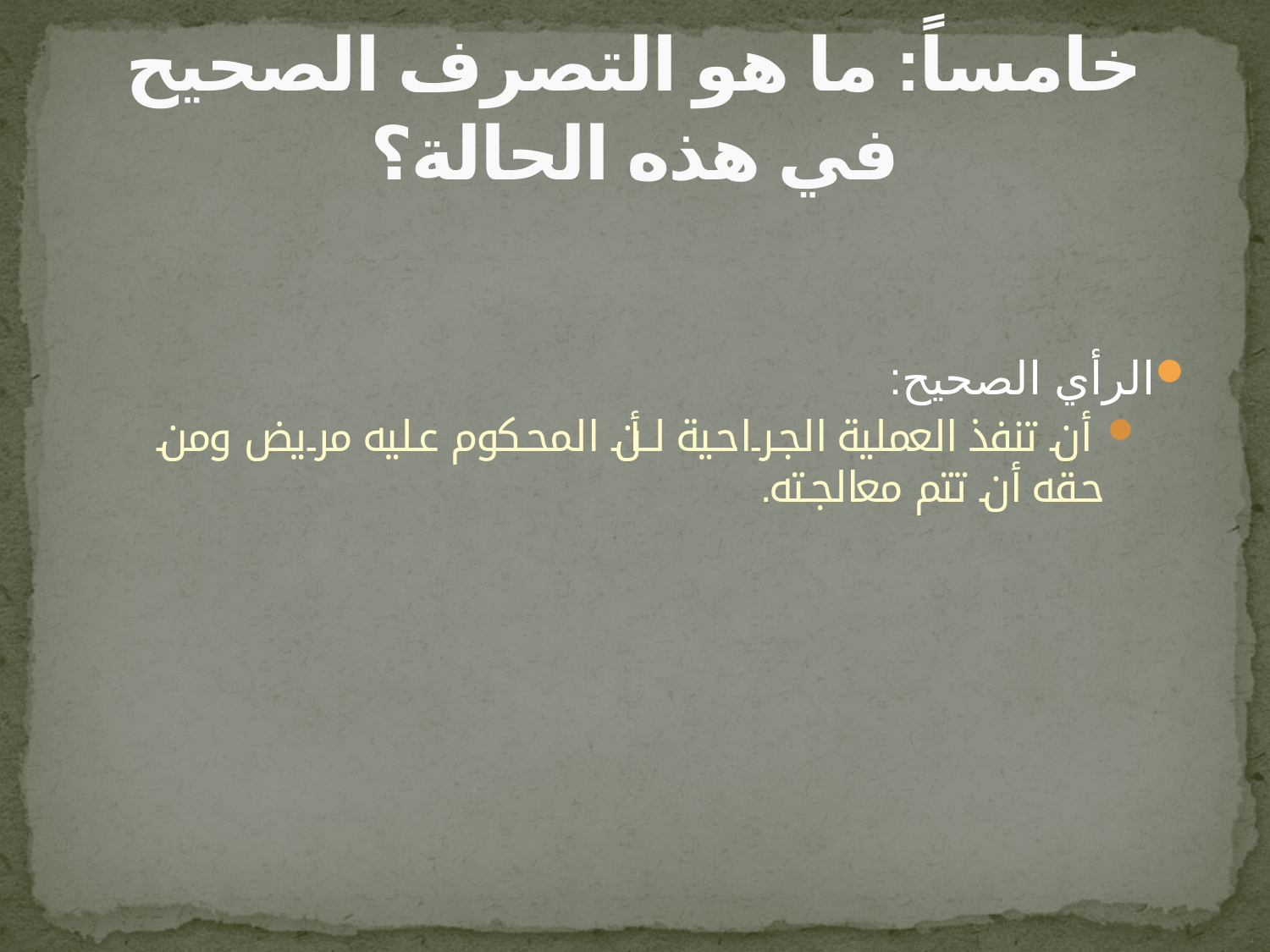

# خامساً: ما هو التصرف الصحيح في هذه الحالة؟

الرأي الصحيح:
 أن تنفذ العملية الجراحية لأن المحكوم عليه مريض ومن حقه أن تتم معالجته.